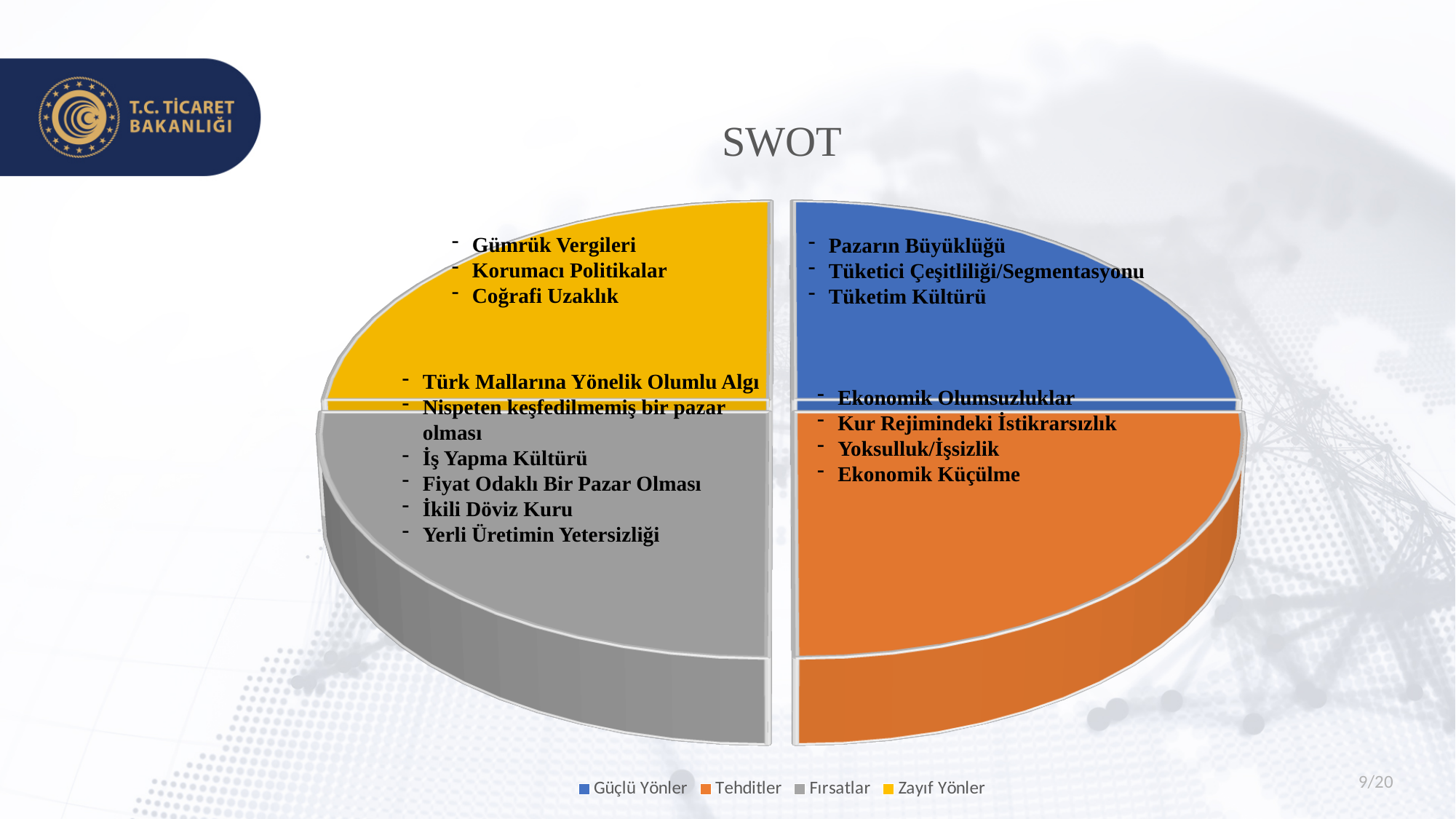

[unsupported chart]

Gümrük Vergileri
Korumacı Politikalar
Coğrafi Uzaklık
Pazarın Büyüklüğü
Tüketici Çeşitliliği/Segmentasyonu
Tüketim Kültürü
Türk Mallarına Yönelik Olumlu Algı
Nispeten keşfedilmemiş bir pazar olması
İş Yapma Kültürü
Fiyat Odaklı Bir Pazar Olması
İkili Döviz Kuru
Yerli Üretimin Yetersizliği

Ekonomik Olumsuzluklar
Kur Rejimindeki İstikrarsızlık
Yoksulluk/İşsizlik
Ekonomik Küçülme
9/20